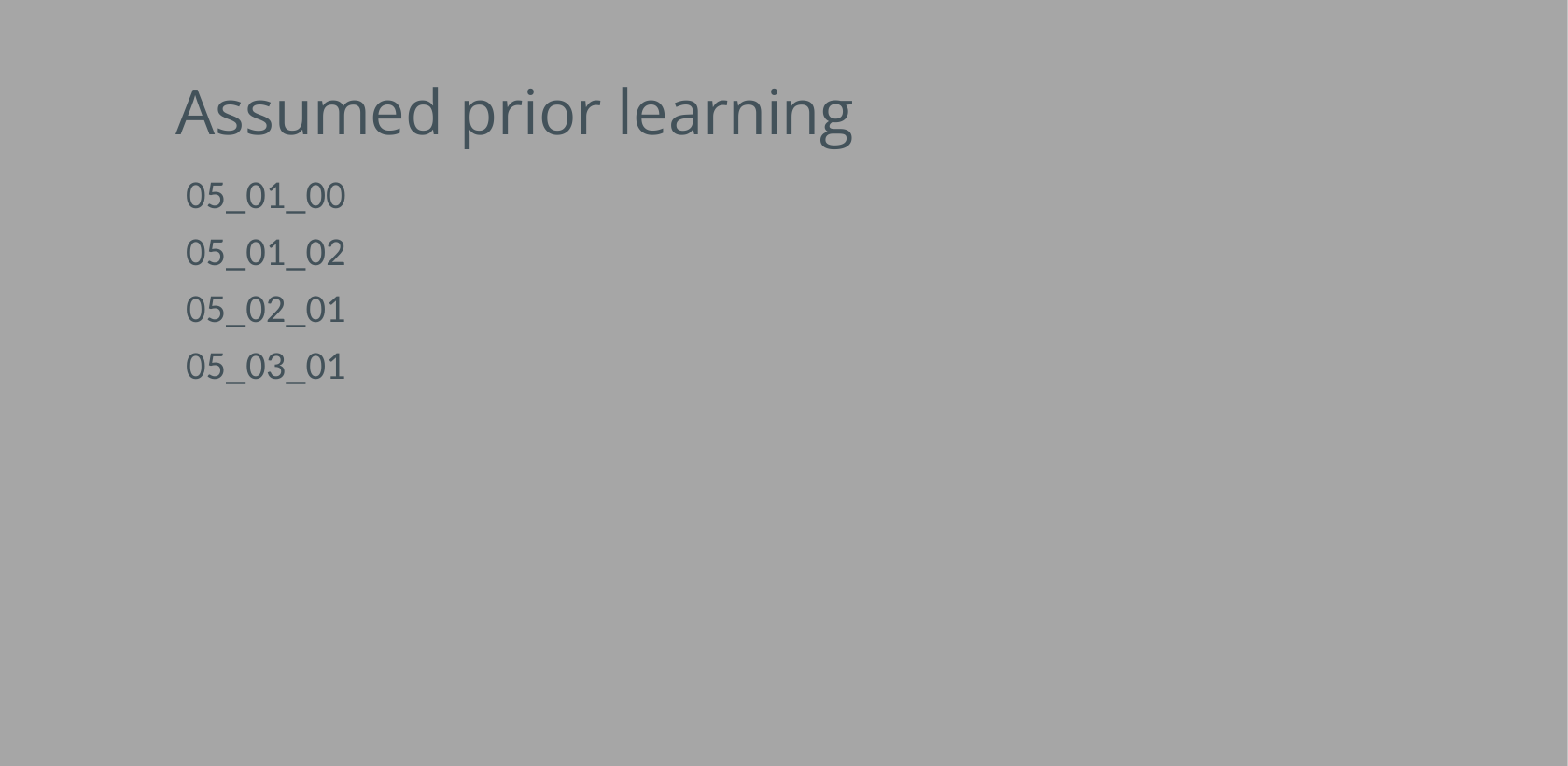

# Assumed prior learning
05_01_00
05_01_02
05_02_01
05_03_01